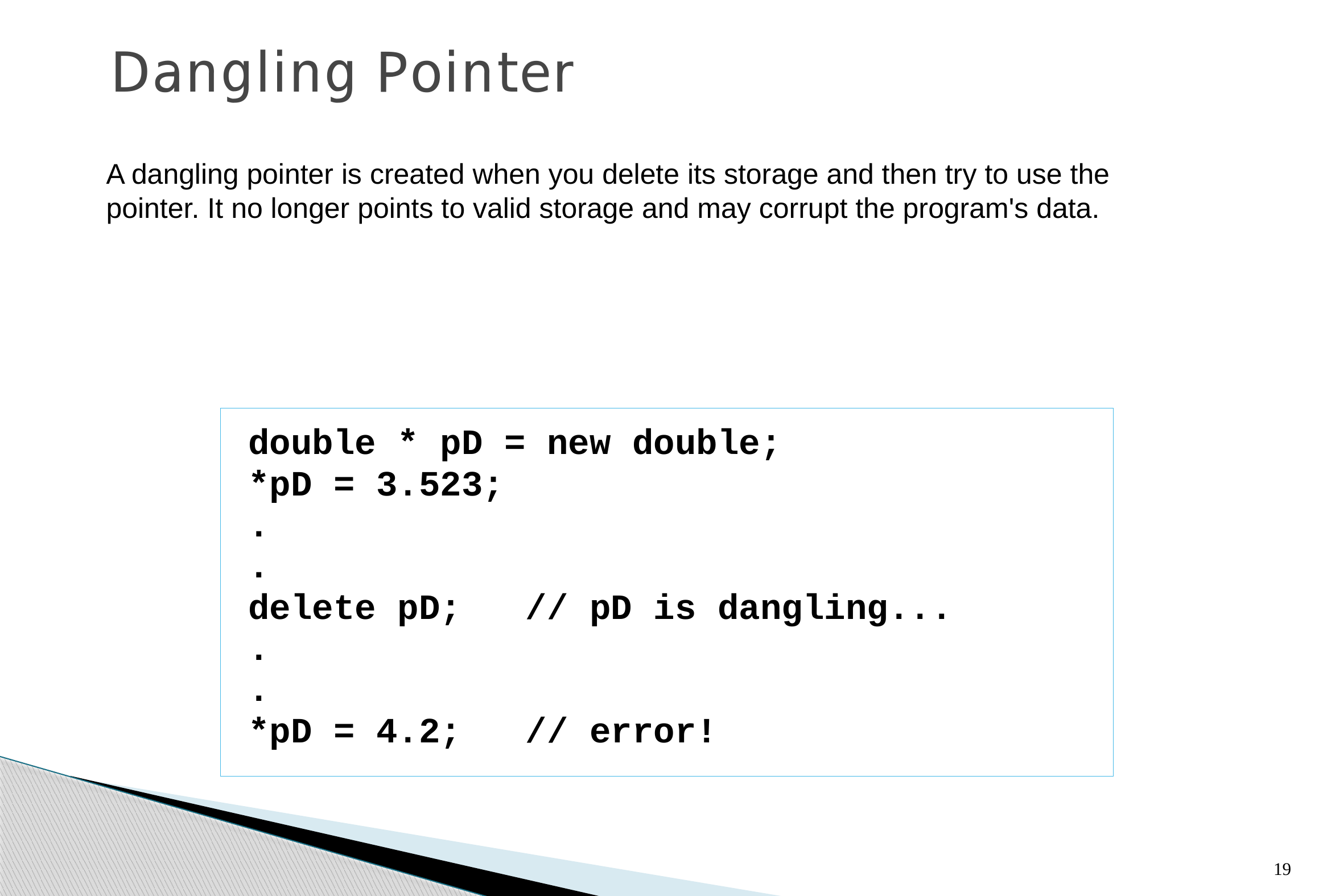

# Dangling Pointer
A dangling pointer is created when you delete its storage and then try to use the pointer. It no longer points to valid storage and may corrupt the program's data.
double * pD = new double;
*pD = 3.523;
.
.
delete pD;   // pD is dangling...
.
.
*pD = 4.2;   // error!

19